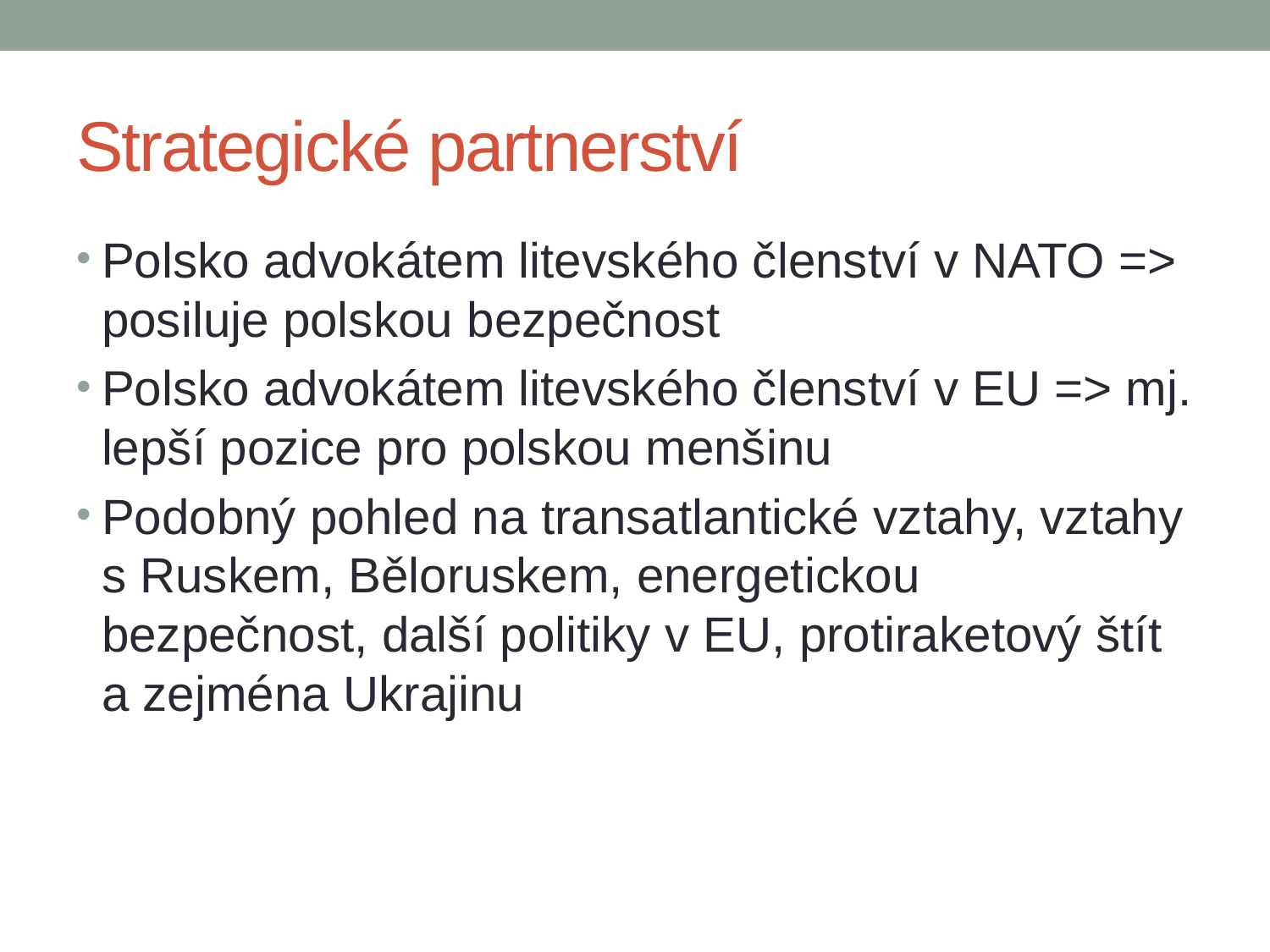

# Strategické partnerství
Polsko advokátem litevského členství v NATO => posiluje polskou bezpečnost
Polsko advokátem litevského členství v EU => mj. lepší pozice pro polskou menšinu
Podobný pohled na transatlantické vztahy, vztahy s Ruskem, Běloruskem, energetickou bezpečnost, další politiky v EU, protiraketový štít a zejména Ukrajinu